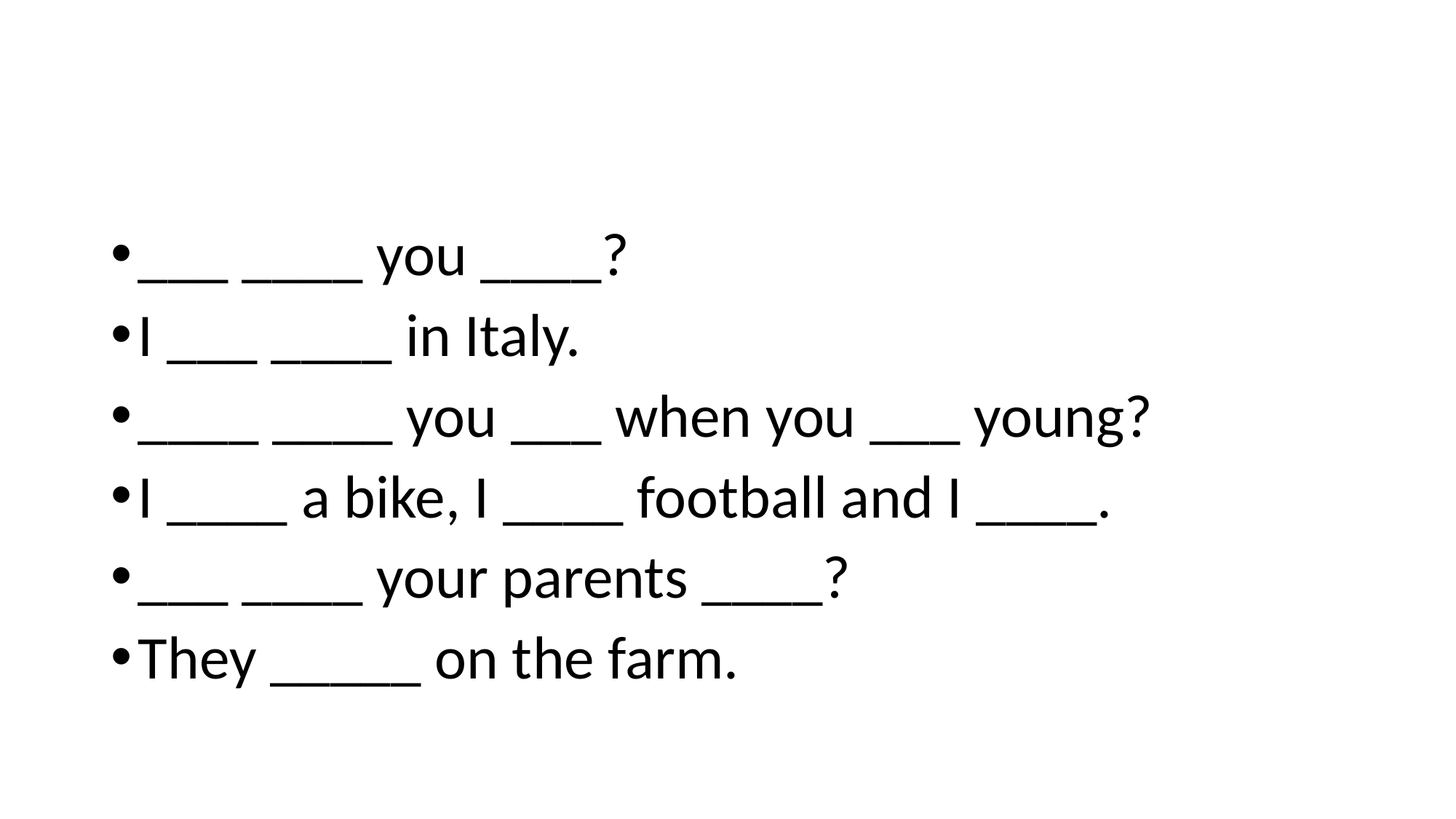

#
___ ____ you ____?
I ___ ____ in Italy.
____ ____ you ___ when you ___ young?
I ____ a bike, I ____ football and I ____.
___ ____ your parents ____?
They _____ on the farm.